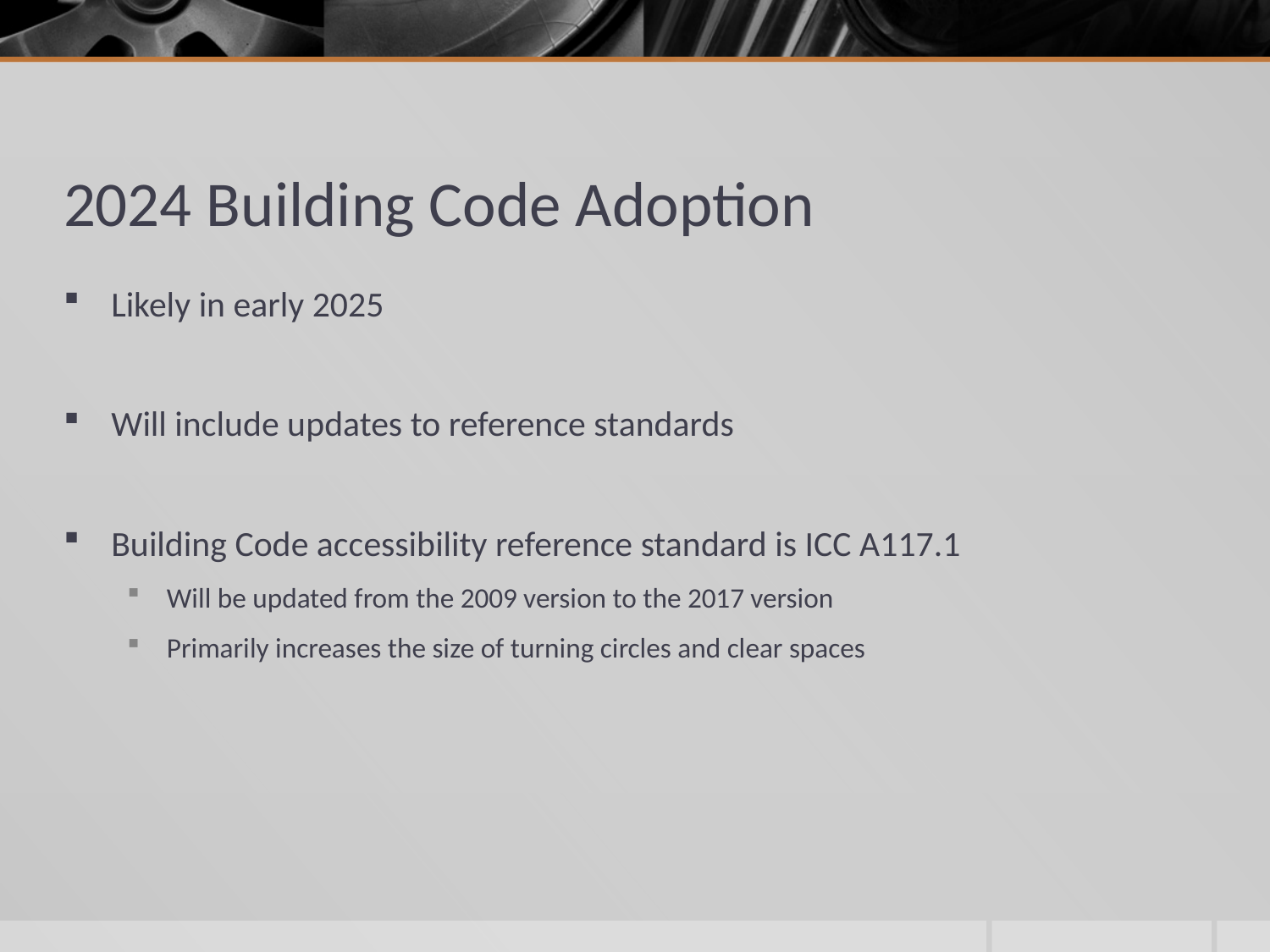

# 2024 Building Code Adoption
Likely in early 2025

Will include updates to reference standards

Building Code accessibility reference standard is ICC A117.1
Will be updated from the 2009 version to the 2017 version
Primarily increases the size of turning circles and clear spaces